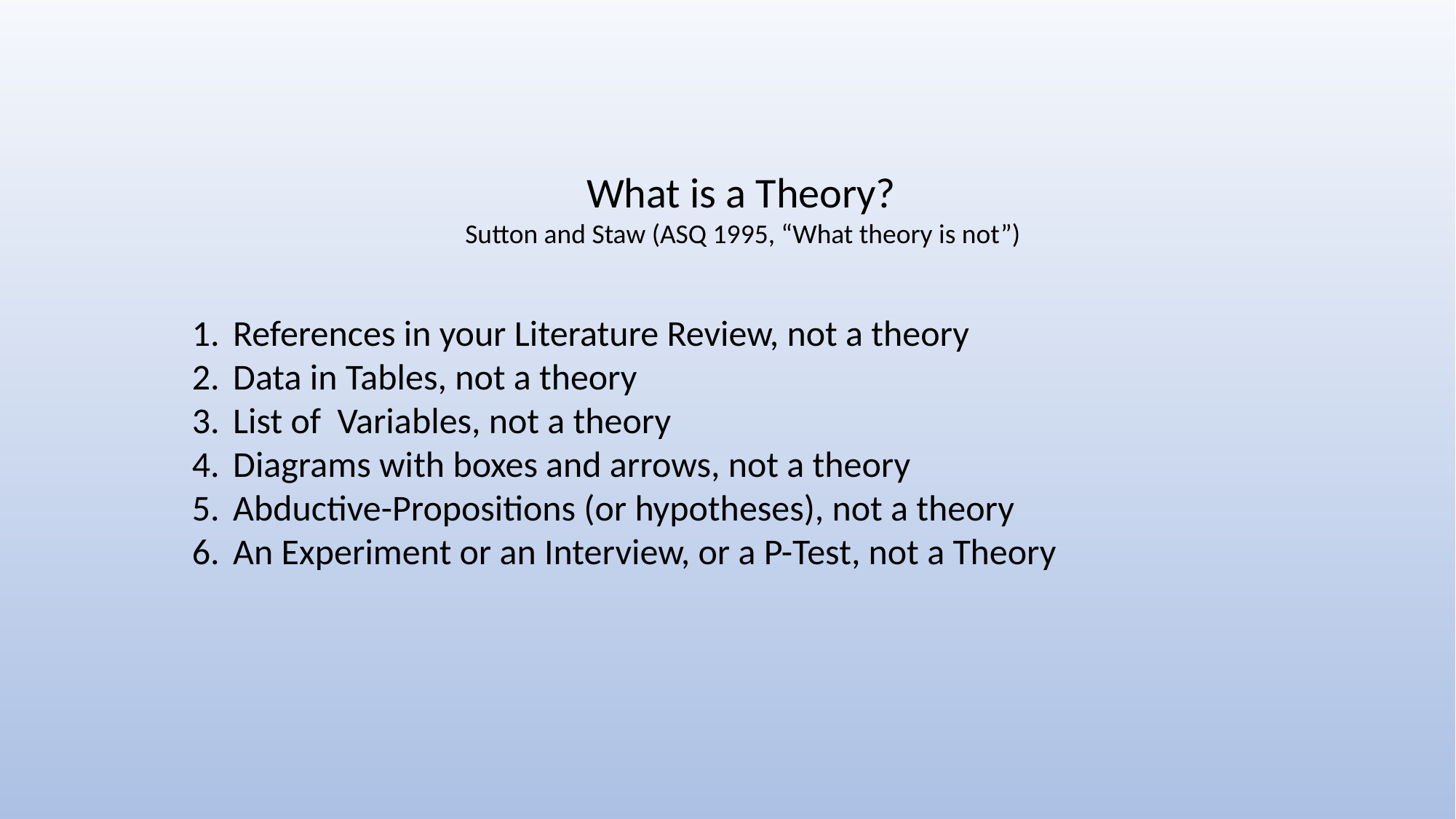

What is a Theory?
Sutton and Staw (ASQ 1995, “What theory is not”)
References in your Literature Review, not a theory
Data in Tables, not a theory
List of  Variables, not a theory
Diagrams with boxes and arrows, not a theory
Abductive-Propositions (or hypotheses), not a theory
An Experiment or an Interview, or a P-Test, not a Theory